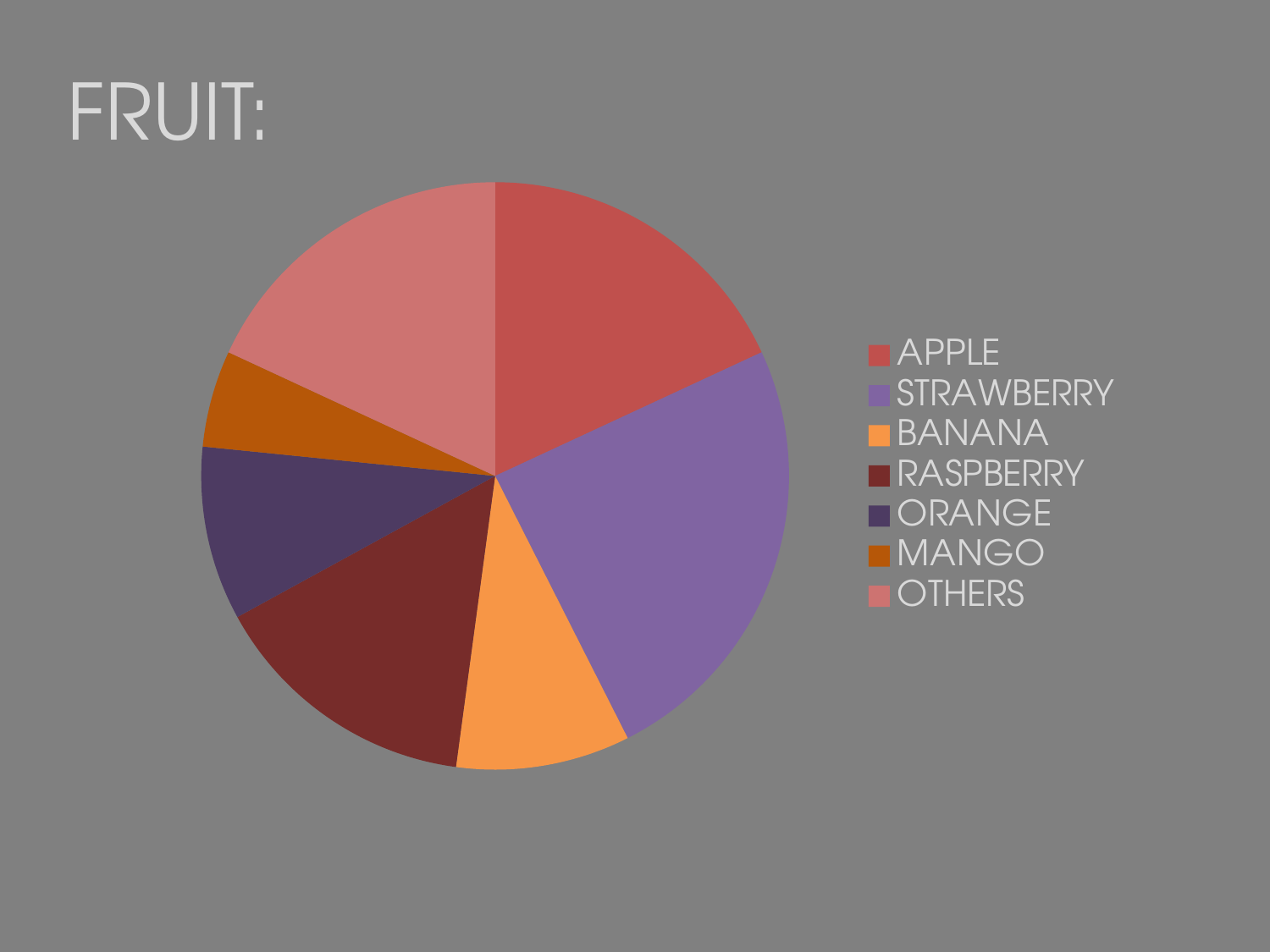

FRUIT:

### Chart

| Category | Predaj |
|---|---|
| APPLE | 17.0 |
| STRAWBERRY | 23.0 |
| BANANA | 9.0 |
| RASPBERRY | 14.0 |
| ORANGE | 9.0 |
| MANGO | 5.0 |
| OTHERS | 17.0 |